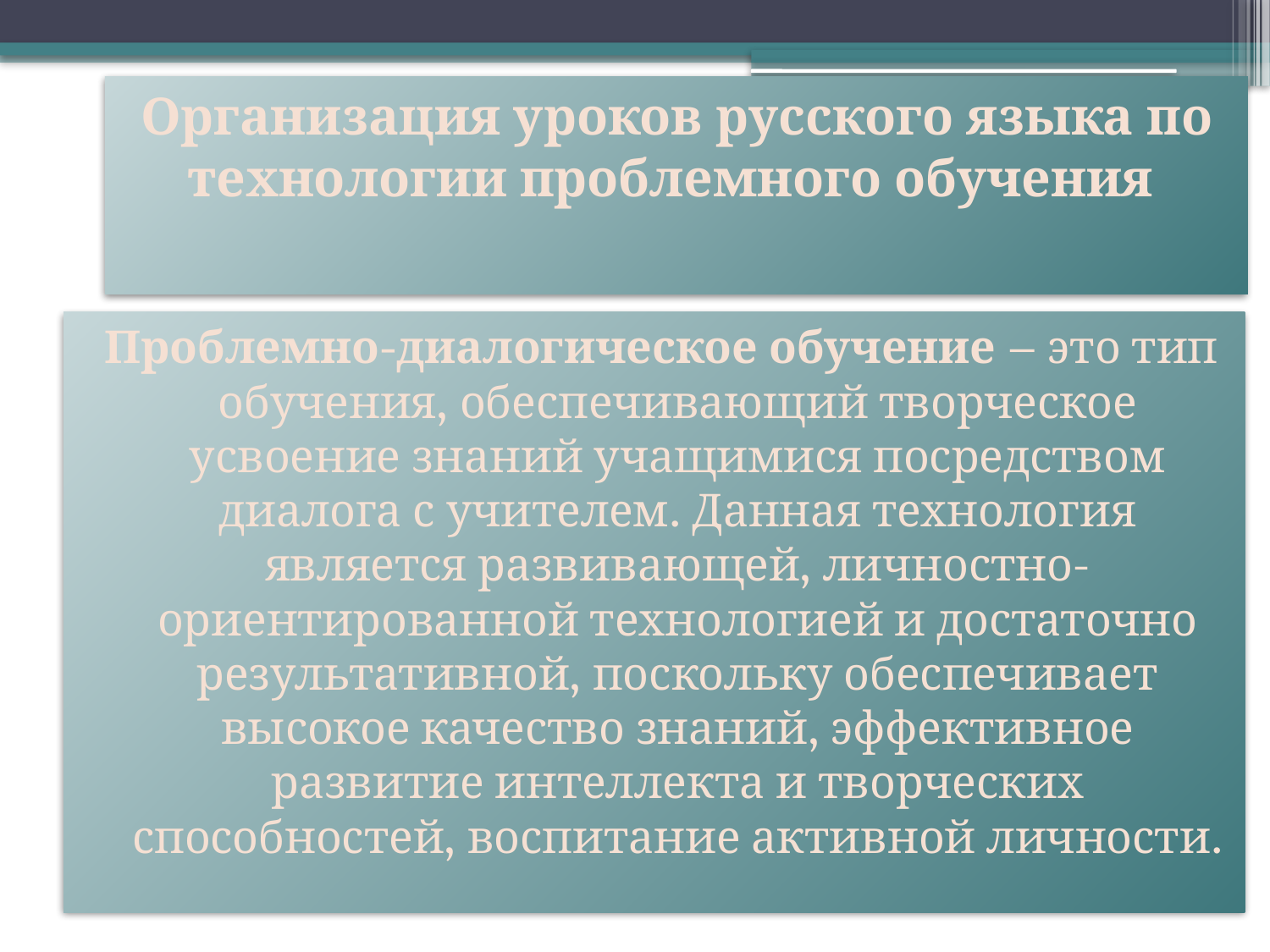

# Организация уроков русского языка по технологии проблемного обучения
Проблемно-диалогическое обучение – это тип обучения, обеспечивающий творческое усвоение знаний учащимися посредством диалога с учителем. Данная технология является развивающей, личностно-ориентированной технологией и достаточно результативной, поскольку обеспечивает высокое качество знаний, эффективное развитие интеллекта и творческих способностей, воспитание активной личности.